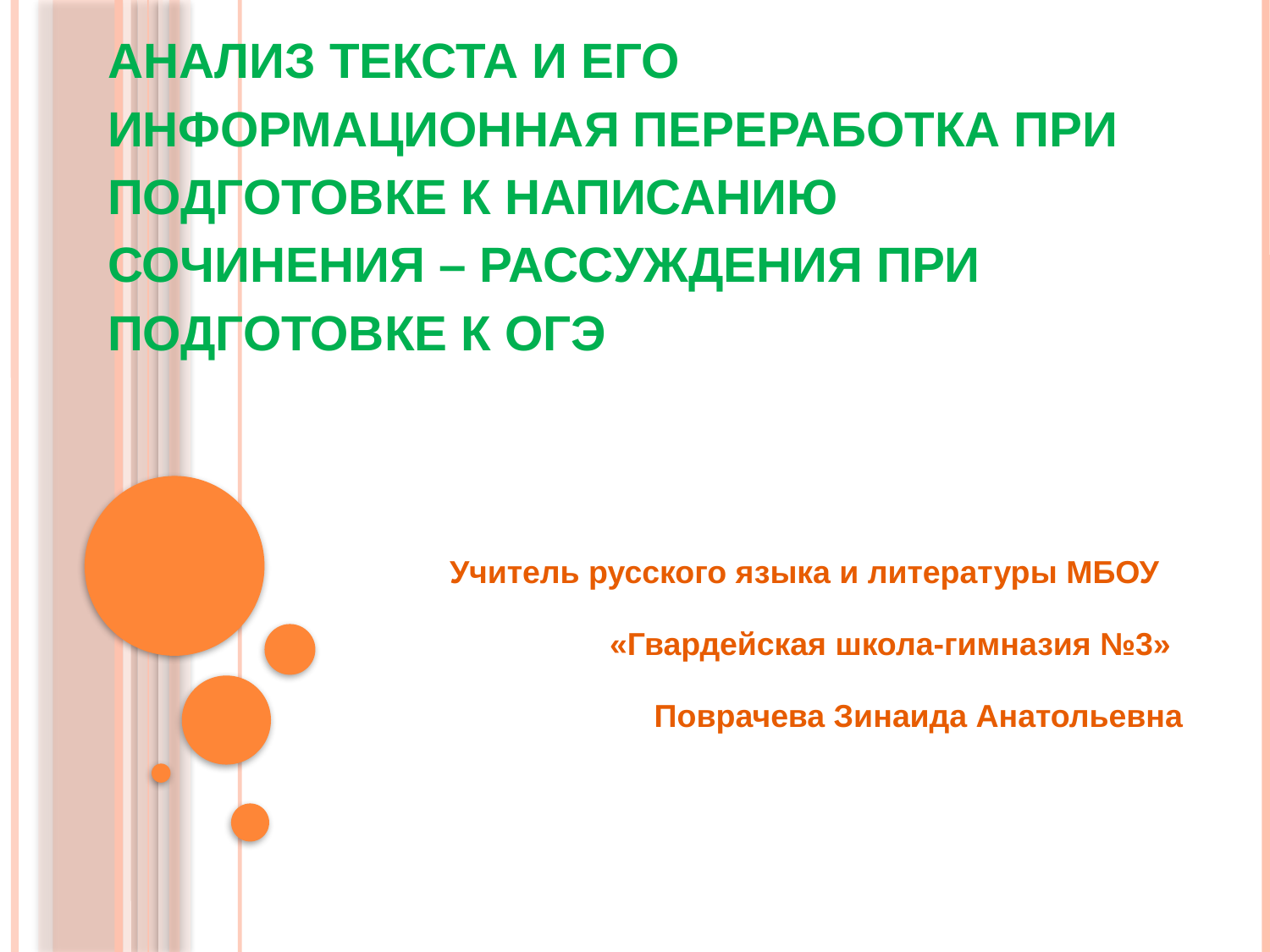

# Анализ текста и его информационная переработка при подготовке к написанию сочинения – рассуждения при подготовке к ОГЭ
                                           Учитель русского языка и литературы МБОУ
                                                             «Гвардейская школа-гимназия №3»
                                                                  Поврачева Зинаида Анатольевна